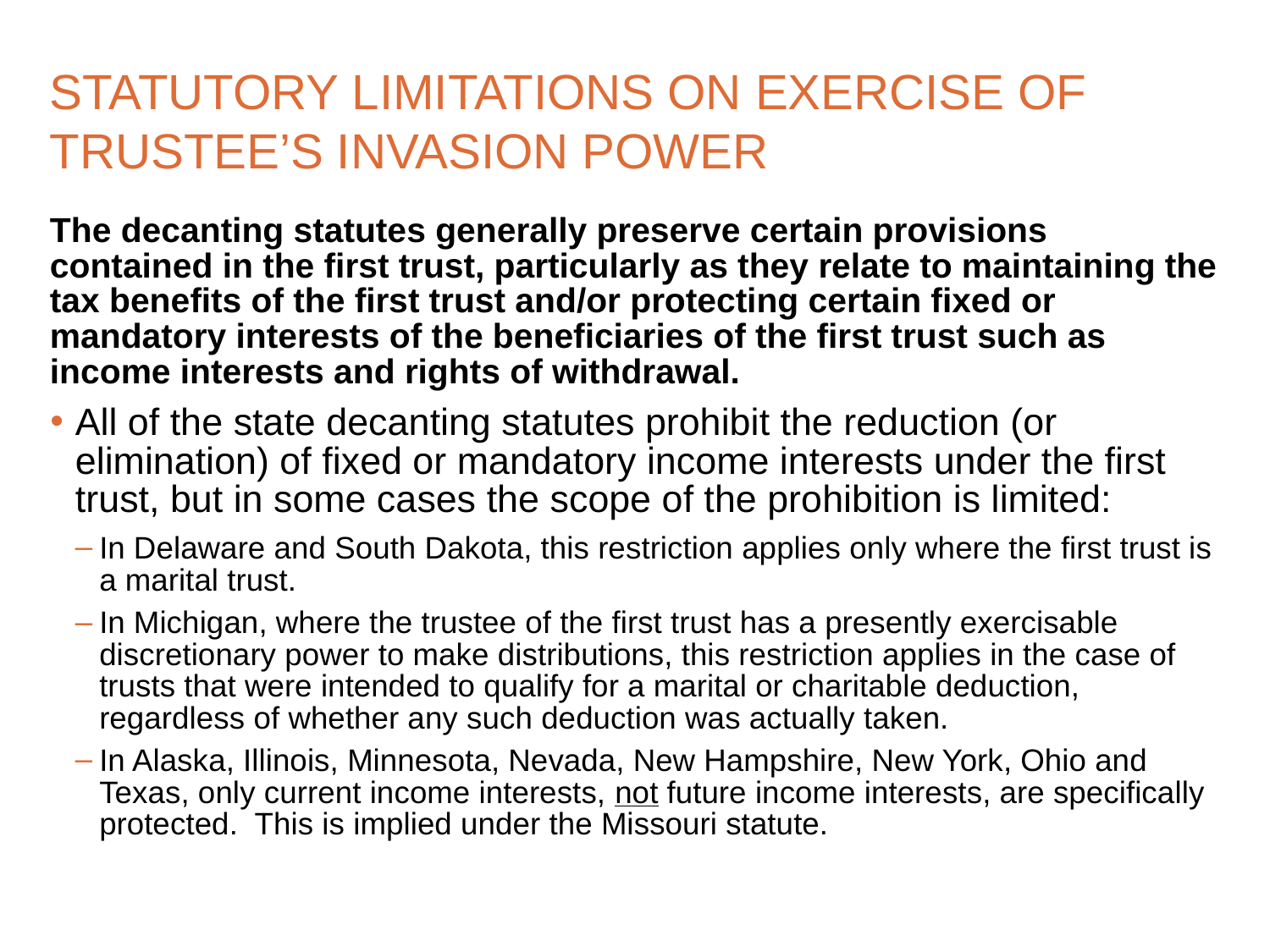

# STATUTORY LIMITATIONS ON EXERCISE OF TRUSTEE’S INVASION POWER
The decanting statutes generally preserve certain provisions contained in the first trust, particularly as they relate to maintaining the tax benefits of the first trust and/or protecting certain fixed or mandatory interests of the beneficiaries of the first trust such as income interests and rights of withdrawal.
All of the state decanting statutes prohibit the reduction (or elimination) of fixed or mandatory income interests under the first trust, but in some cases the scope of the prohibition is limited:
In Delaware and South Dakota, this restriction applies only where the first trust is a marital trust.
In Michigan, where the trustee of the first trust has a presently exercisable discretionary power to make distributions, this restriction applies in the case of trusts that were intended to qualify for a marital or charitable deduction, regardless of whether any such deduction was actually taken.
In Alaska, Illinois, Minnesota, Nevada, New Hampshire, New York, Ohio and Texas, only current income interests, not future income interests, are specifically protected.  This is implied under the Missouri statute.